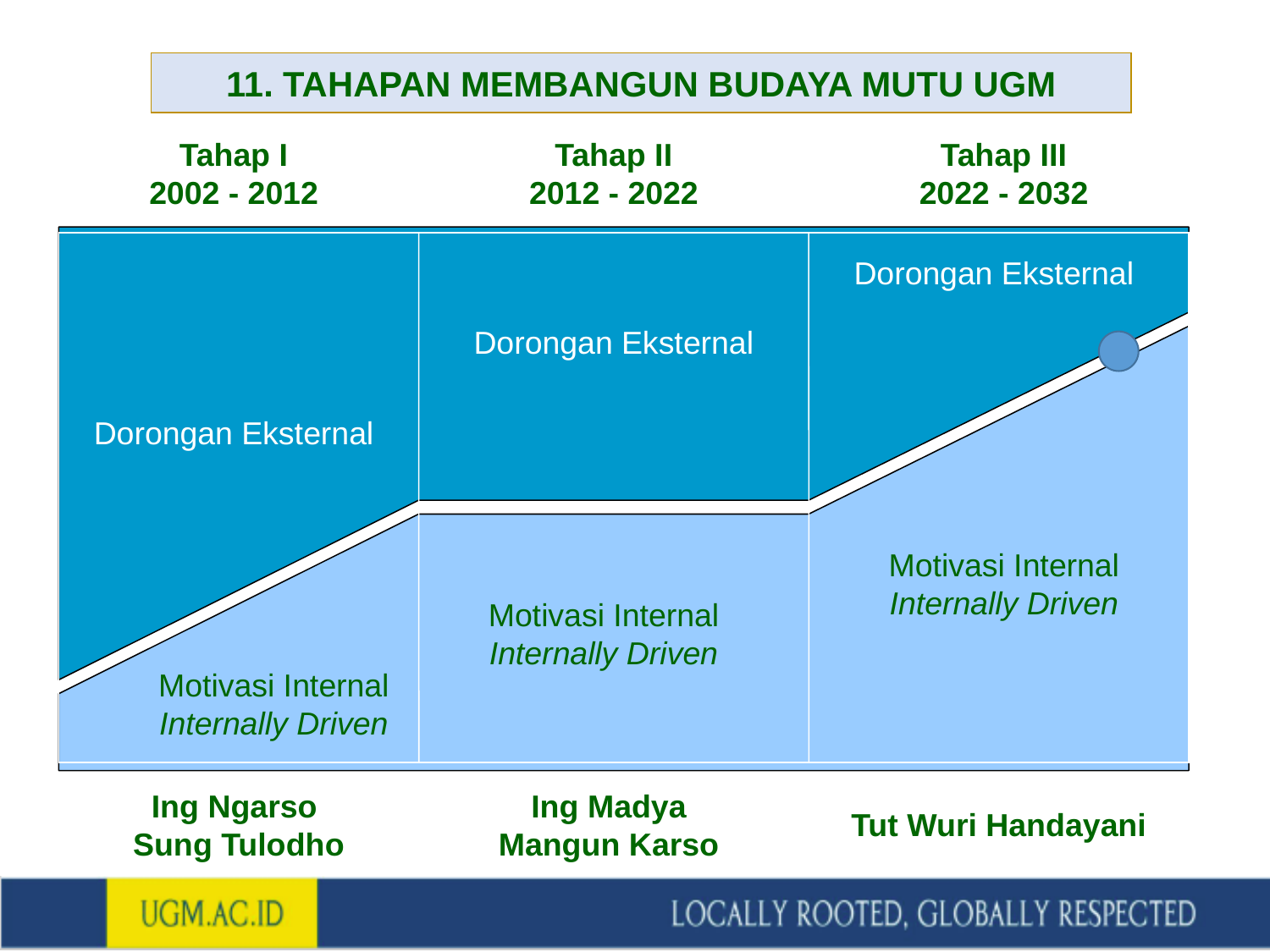

11. TAHAPAN MEMBANGUN BUDAYA MUTU UGM
Tahap I
2002 - 2012
Tahap II
2012 - 2022
Tahap III
2022 - 2032
Dorongan Eksternal

Dorongan Eksternal

Dorongan Eksternal
Motivasi Internal
Internally Driven
Motivasi Internal
Internally Driven
Motivasi Internal
Internally Driven
Ing Ngarso
Sung Tulodho
Ing Madya
Mangun Karso
Tut Wuri Handayani